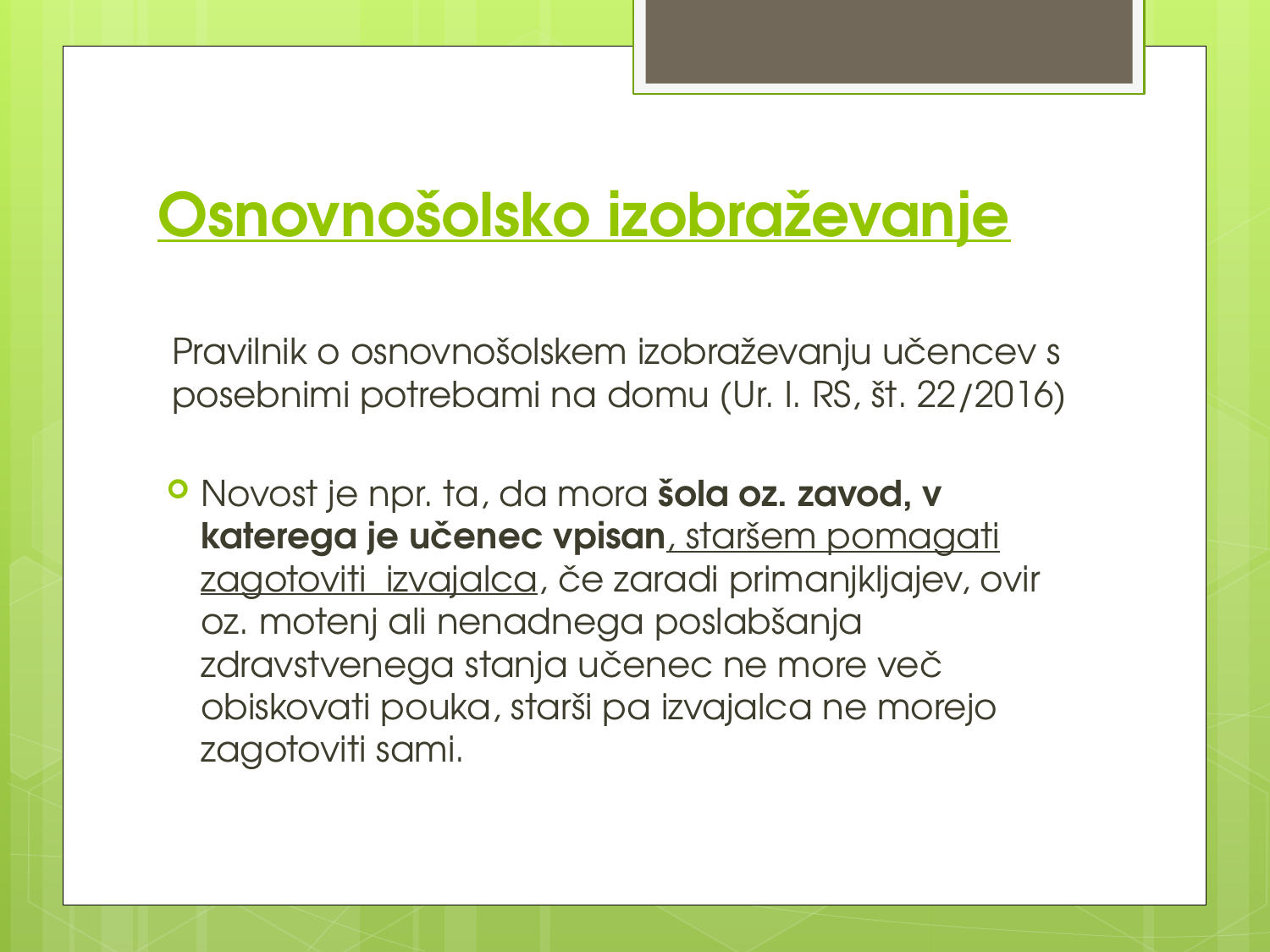

# Osnovnošolsko izobraževanje
Pravilnik o osnovnošolskem izobraževanju učencev s posebnimi potrebami na domu (Ur. l. RS, št. 22/2016)

Novost je npr. ta, da mora šola oz. zavod, v katerega je učenec vpisan, staršem pomagati zagotoviti  izvajalca, če zaradi primanjkljajev, ovir oz. motenj ali nenadnega poslabšanja zdravstvenega stanja učenec ne more več obiskovati pouka, starši pa izvajalca ne morejo zagotoviti sami.